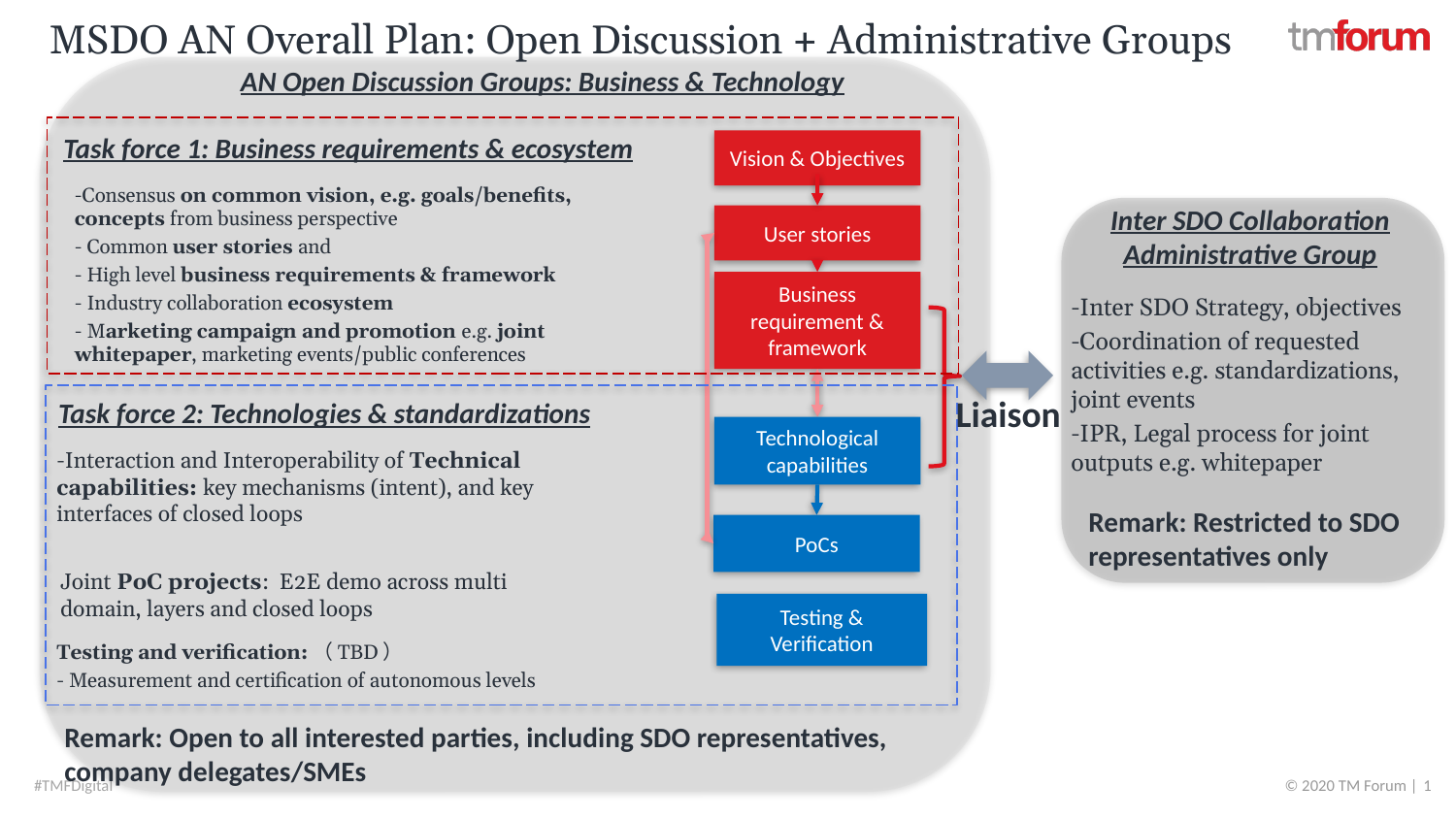

# MSDO AN Overall Plan: Open Discussion + Administrative Groups
AN Open Discussion Groups: Business & Technology

Task force 1: Business requirements & ecosystem
Vision & Objectives
-Consensus on common vision, e.g. goals/benefits, concepts from business perspective
- Common user stories and
- High level business requirements & framework
- Industry collaboration ecosystem
- Marketing campaign and promotion e.g. joint whitepaper, marketing events/public conferences

Inter SDO Collaboration
Administrative Group

User stories
Business requirement & framework
-Inter SDO Strategy, objectives
-Coordination of requested activities e.g. standardizations, joint events
-IPR, Legal process for joint outputs e.g. whitepaper

Liaison

Task force 2: Technologies & standardizations
Technological capabilities
-Interaction and Interoperability of Technical capabilities: key mechanisms (intent), and key interfaces of closed loops
Remark: Restricted to SDO representatives only
PoCs
Joint PoC projects:  E2E demo across multi domain, layers and closed loops

Testing & Verification
Testing and verification:（TBD）
- Measurement and certification of autonomous levels
Remark: Open to all interested parties, including SDO representatives, company delegates/SMEs